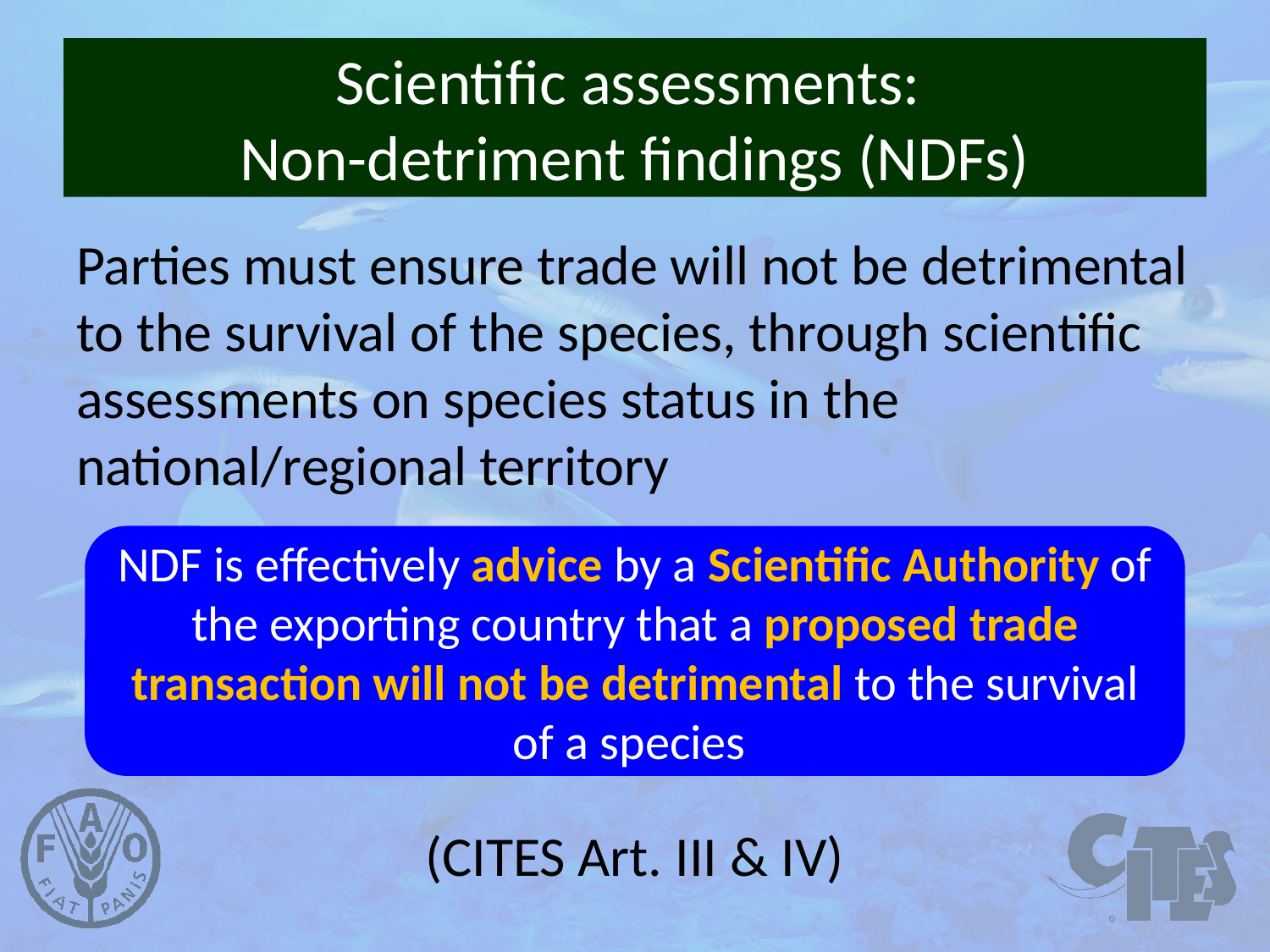

# Scientific assessments: Non-detriment findings (NDFs)
Parties must ensure trade will not be detrimental to the survival of the species, through scientific assessments on species status in the national/regional territory

(CITES Art. III & IV)

NDF is effectively advice by a Scientific Authority of the exporting country that a proposed trade transaction will not be detrimental to the survival of a species